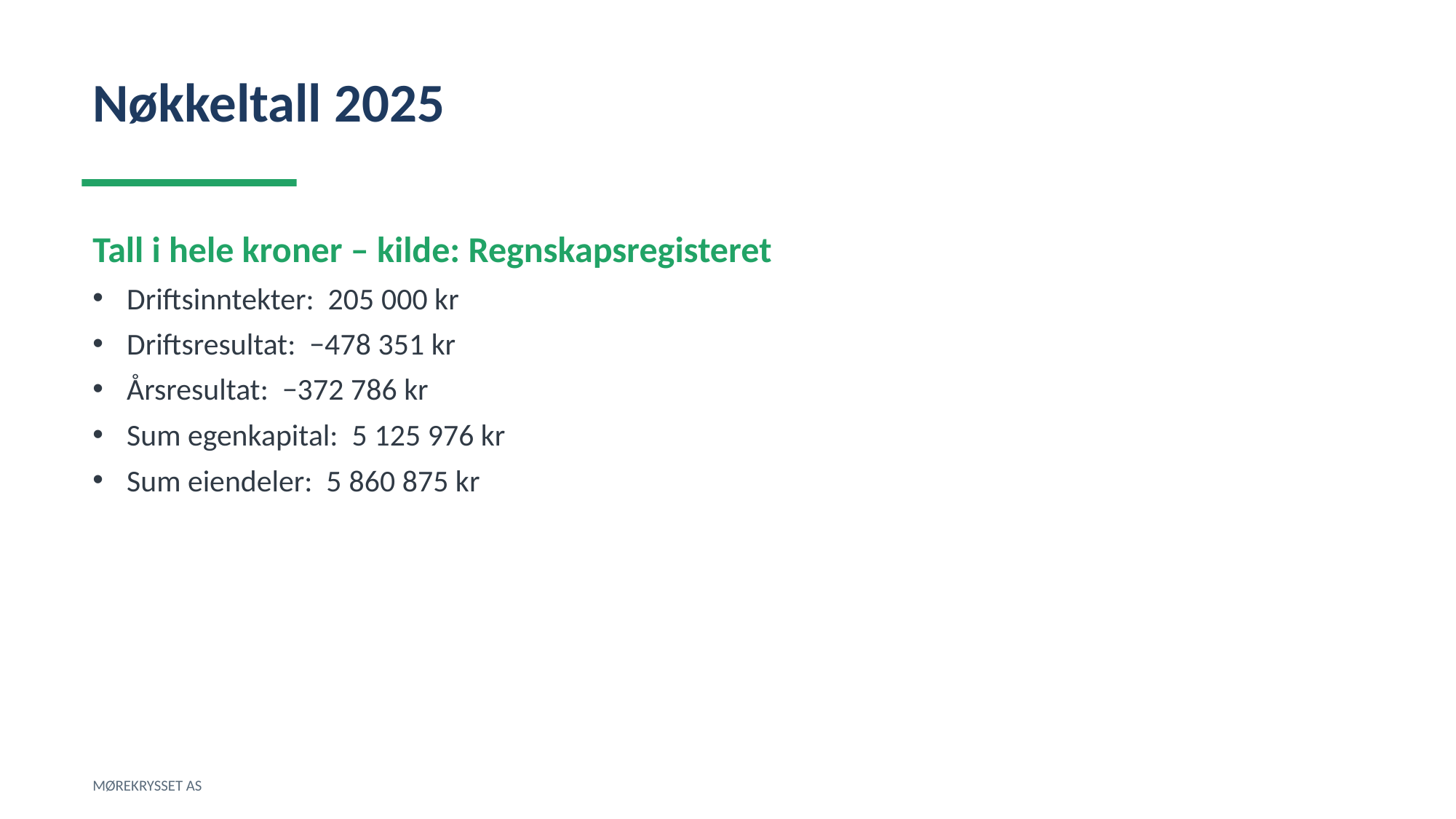

Nøkkeltall 2025

Tall i hele kroner – kilde: Regnskapsregisteret
Driftsinntekter:  205 000 kr
Driftsresultat:  −478 351 kr
Årsresultat:  −372 786 kr
Sum egenkapital:  5 125 976 kr
Sum eiendeler:  5 860 875 kr
MØREKRYSSET AS